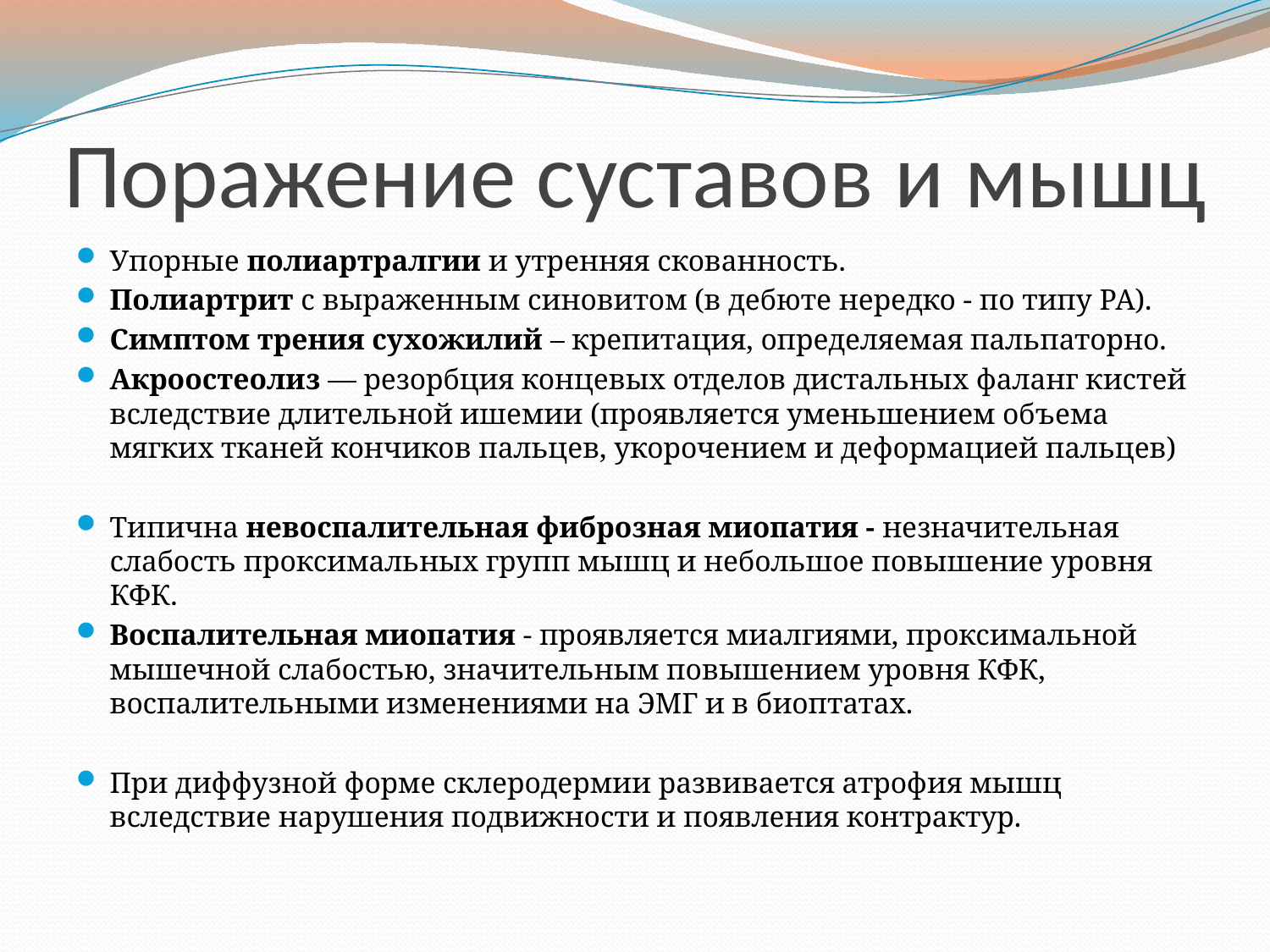

# Поражение суставов и мышц
Упорные полиартралгии и утренняя скованность.
Полиартрит с выраженным синовитом (в дебюте нередко - по типу РА).
Симптом трения сухожилий – крепитация, определяемая пальпаторно.
Акроостеолиз — резорбция концевых отделов дистальных фаланг кистей вследствие длительной ишемии (проявляется уменьшением объема мягких тканей кончиков пальцев, укорочением и деформацией пальцев)

Типична невоспалительная фиброзная миопатия - незначительная слабость проксимальных групп мышц и небольшое повышение уровня КФК.
Воспалительная миопатия - проявляется миалгиями, проксимальной мышечной слабостью, значительным повышением уровня КФК, воспалительными изменениями на ЭМГ и в биоптатах.

При диффузной форме склеродермии развивается атрофия мышц вследствие нарушения подвижности и появления контрактур.